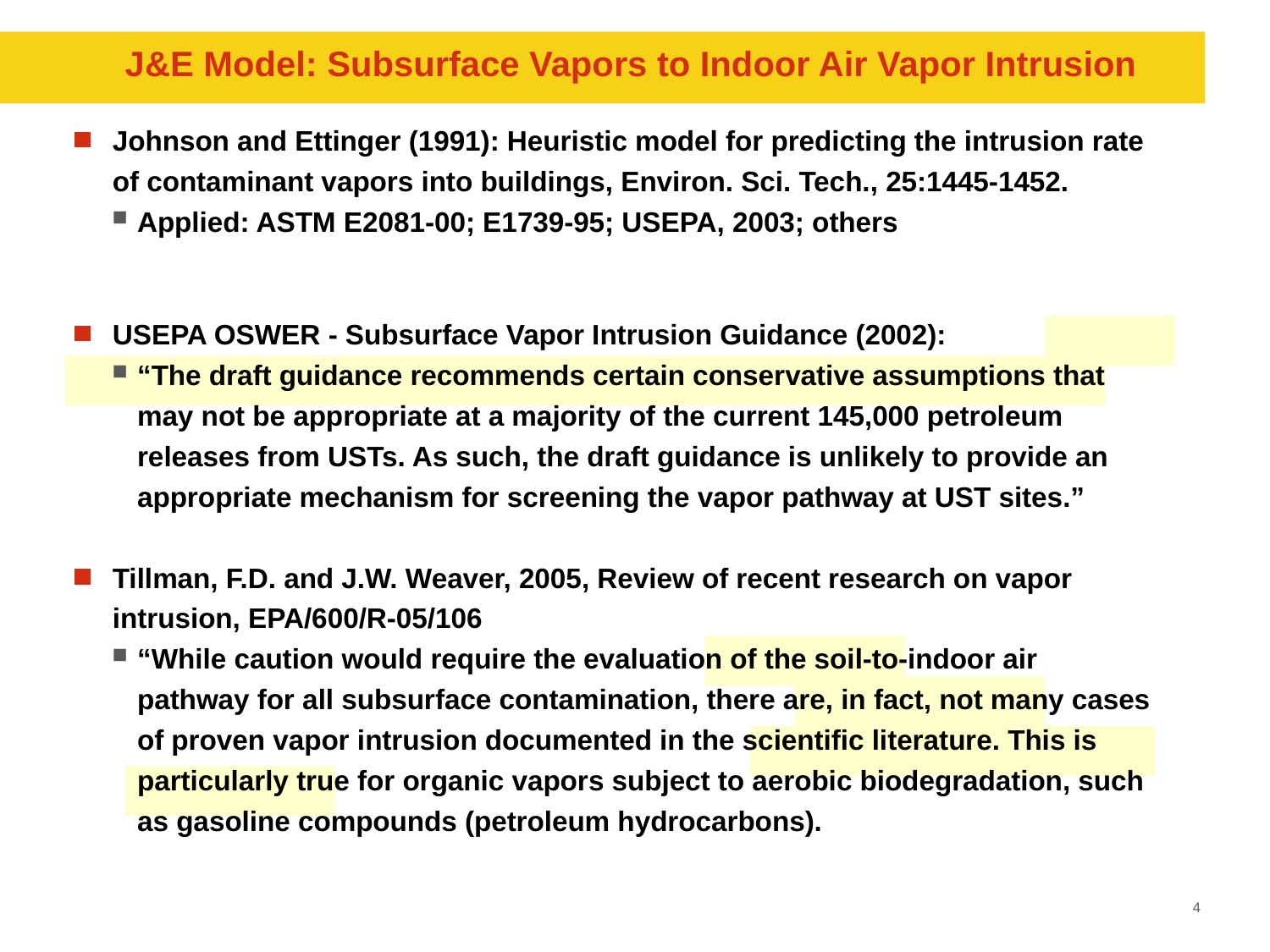

# J&E Model: Subsurface Vapors to Indoor Air Vapor Intrusion
Johnson and Ettinger (1991): Heuristic model for predicting the intrusion rate of contaminant vapors into buildings, Environ. Sci. Tech., 25:1445-1452.
Applied: ASTM E2081-00; E1739-95; USEPA, 2003; others

USEPA OSWER - Subsurface Vapor Intrusion Guidance (2002):
“The draft guidance recommends certain conservative assumptions that may not be appropriate at a majority of the current 145,000 petroleum releases from USTs. As such, the draft guidance is unlikely to provide an appropriate mechanism for screening the vapor pathway at UST sites.”

Tillman, F.D. and J.W. Weaver, 2005, Review of recent research on vapor intrusion, EPA/600/R-05/106
“While caution would require the evaluation of the soil-to-indoor air pathway for all subsurface contamination, there are, in fact, not many cases of proven vapor intrusion documented in the scientific literature. This is particularly true for organic vapors subject to aerobic biodegradation, such as gasoline compounds (petroleum hydrocarbons).